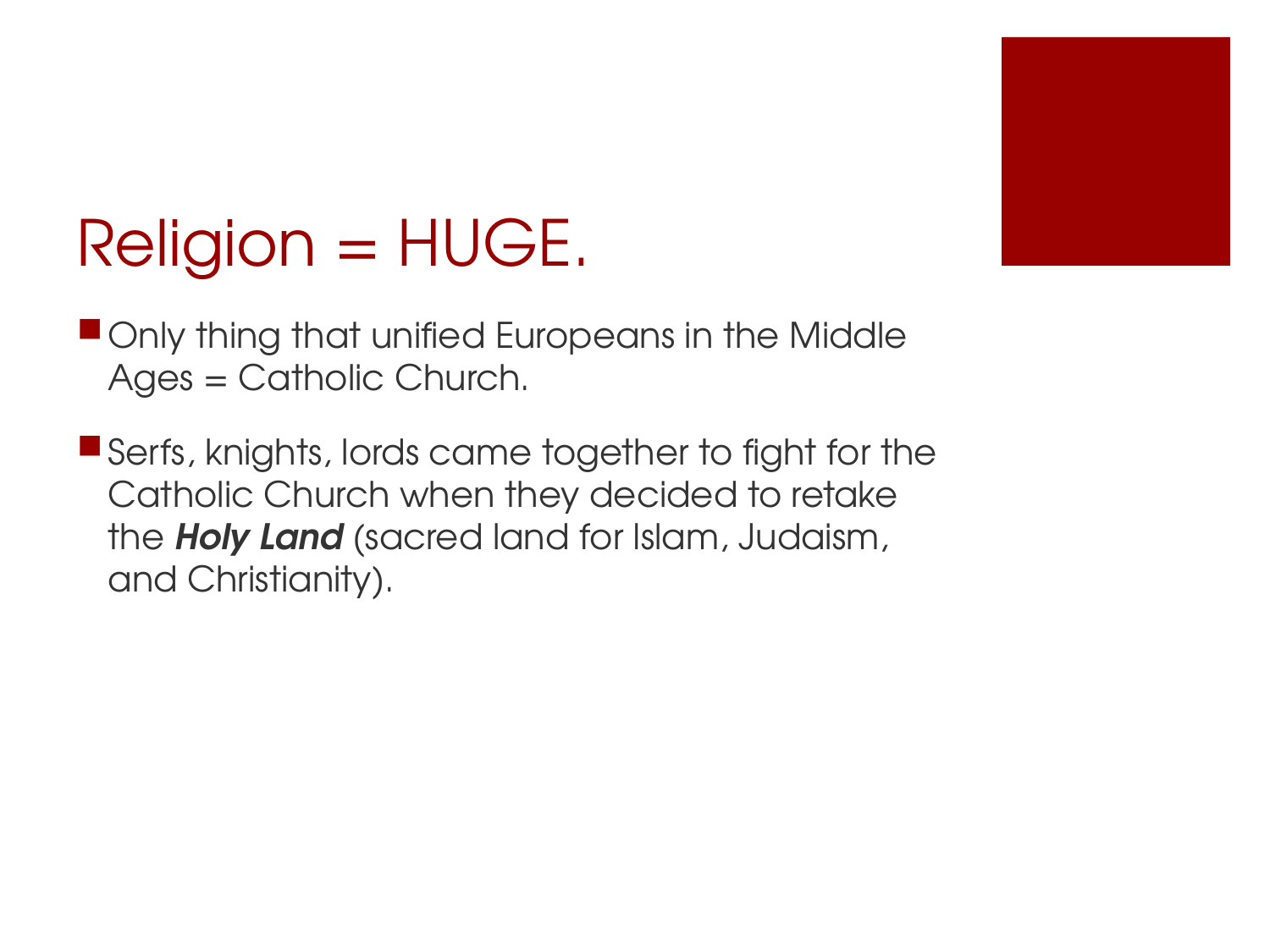

# Religion = HUGE.
Only thing that unified Europeans in the Middle Ages = Catholic Church.
Serfs, knights, lords came together to fight for the Catholic Church when they decided to retake the Holy Land (sacred land for Islam, Judaism, and Christianity).